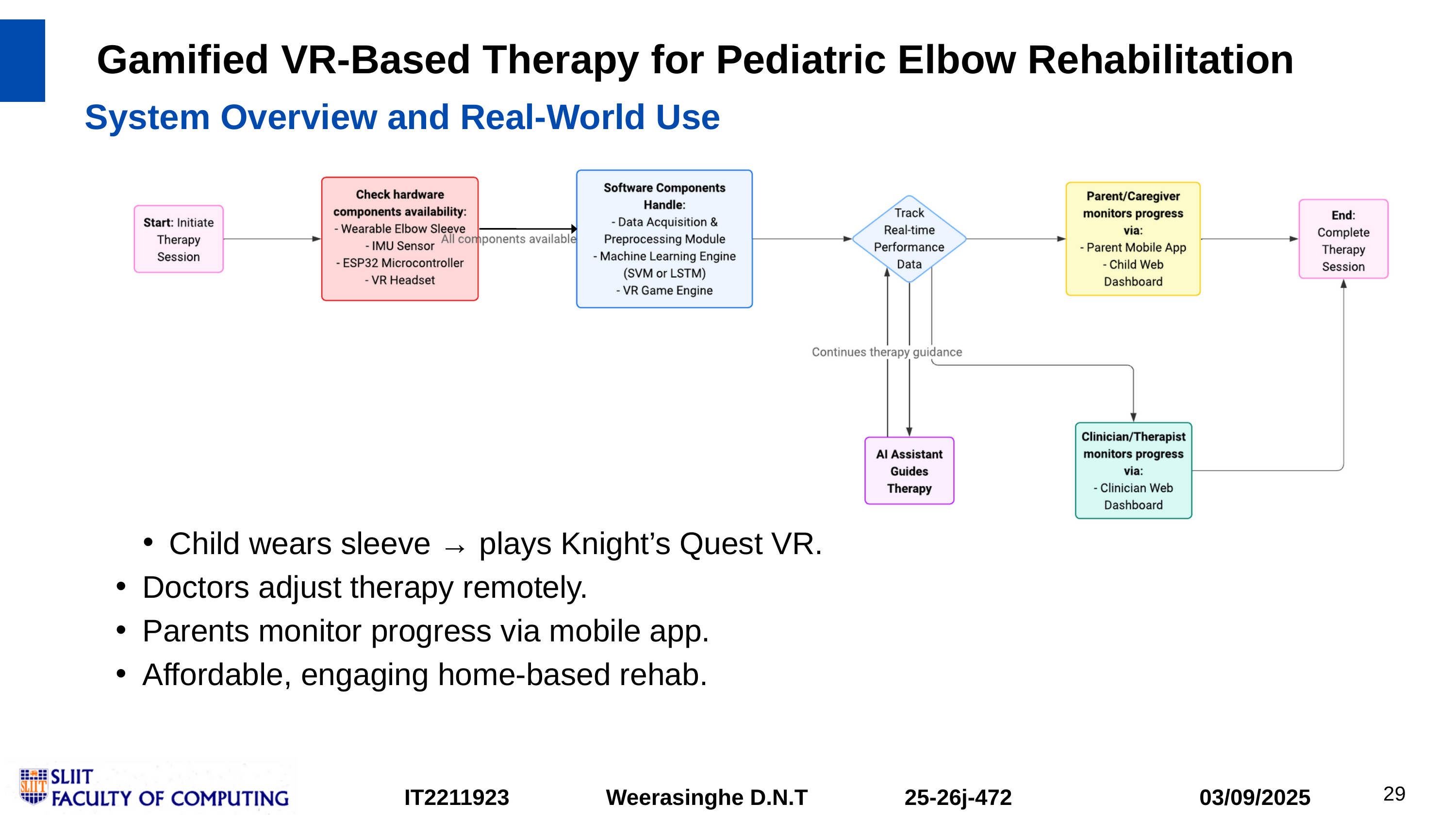

Gamified VR-Based Therapy for Pediatric Elbow Rehabilitation
System Overview and Real-World Use

Child wears sleeve → plays Knight’s Quest VR.
Doctors adjust therapy remotely.
Parents monitor progress via mobile app.
Affordable, engaging home-based rehab.

29
IT22119230
Weerasinghe D.N.T
25-26j-472
03/09/2025